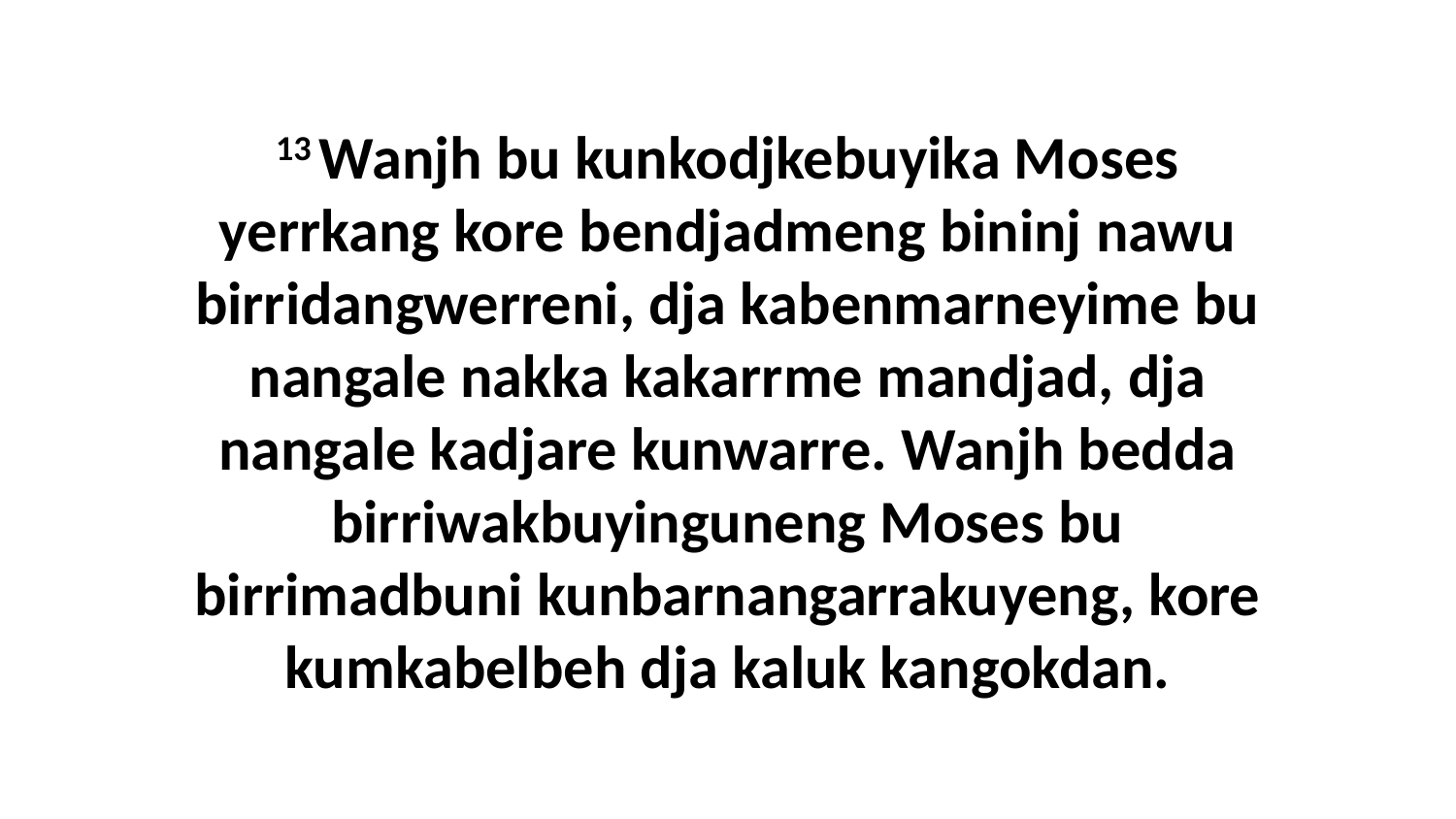

13 Wanjh bu kunkodjkebuyika Moses yerrkang kore bendjadmeng bininj nawu birridangwerreni, dja kabenmarneyime bu nangale nakka kakarrme mandjad, dja nangale kadjare kunwarre. Wanjh bedda birriwakbuyinguneng Moses bu birrimadbuni kunbarnangarrakuyeng, kore kumkabelbeh dja kaluk kangokdan.